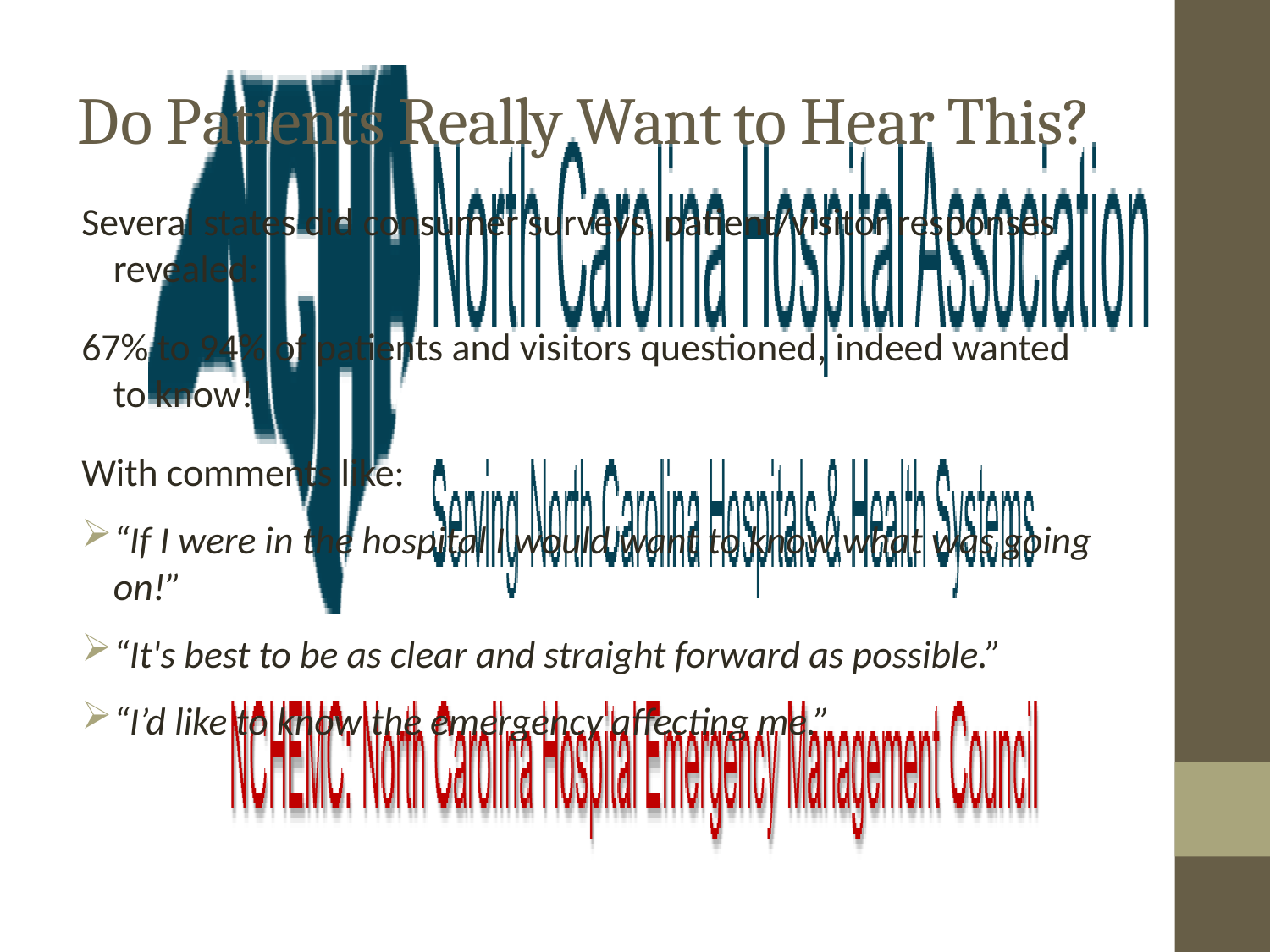

# Do Patients Really Want to Hear This?
Several states did consumer surveys, patient/visitor responses revealed:

67% to 94% of patients and visitors questioned, indeed wanted to know!

With comments like:
“If I were in the hospital I would want to know what was going on!”
“It's best to be as clear and straight forward as possible.”
“I’d like to know the emergency affecting me.”